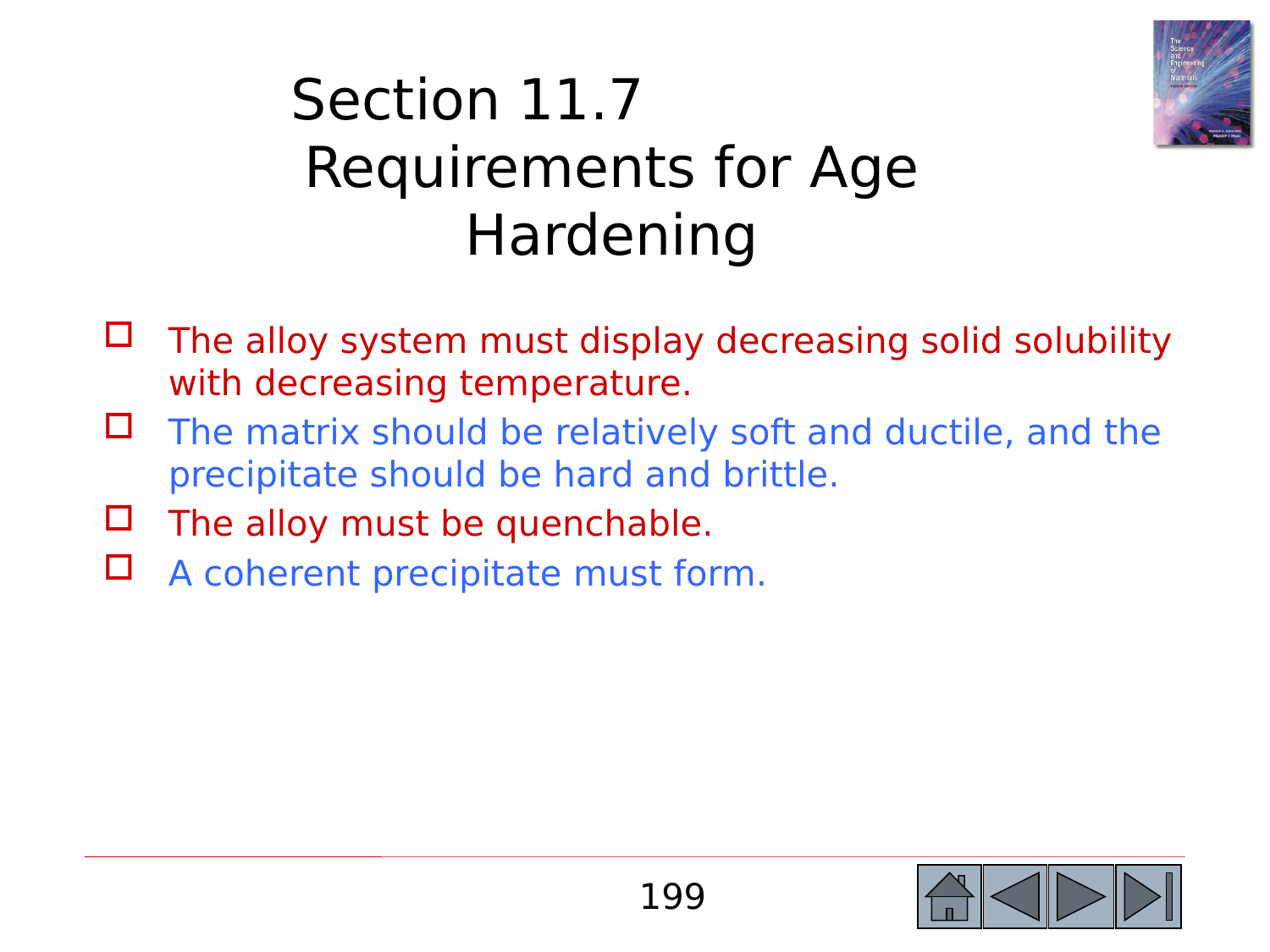

Section 11.7                 Requirements for Age Hardening
The alloy system must display decreasing solid solubility with decreasing temperature.
The matrix should be relatively soft and ductile, and the precipitate should be hard and brittle.
The alloy must be quenchable.
A coherent precipitate must form.